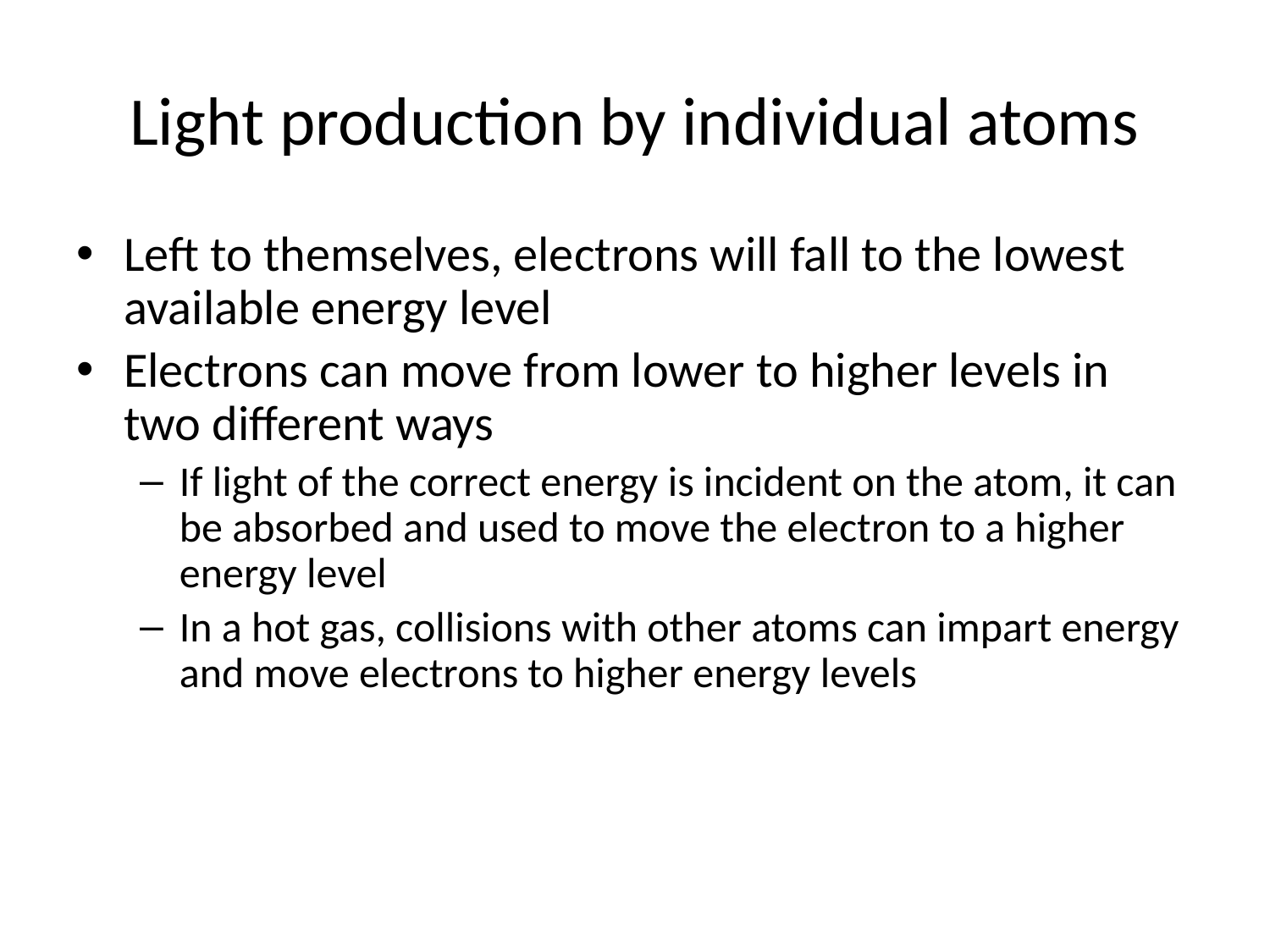

# Light production by individual atoms
Left to themselves, electrons will fall to the lowest available energy level
Electrons can move from lower to higher levels in two different ways
If light of the correct energy is incident on the atom, it can be absorbed and used to move the electron to a higher energy level
In a hot gas, collisions with other atoms can impart energy and move electrons to higher energy levels